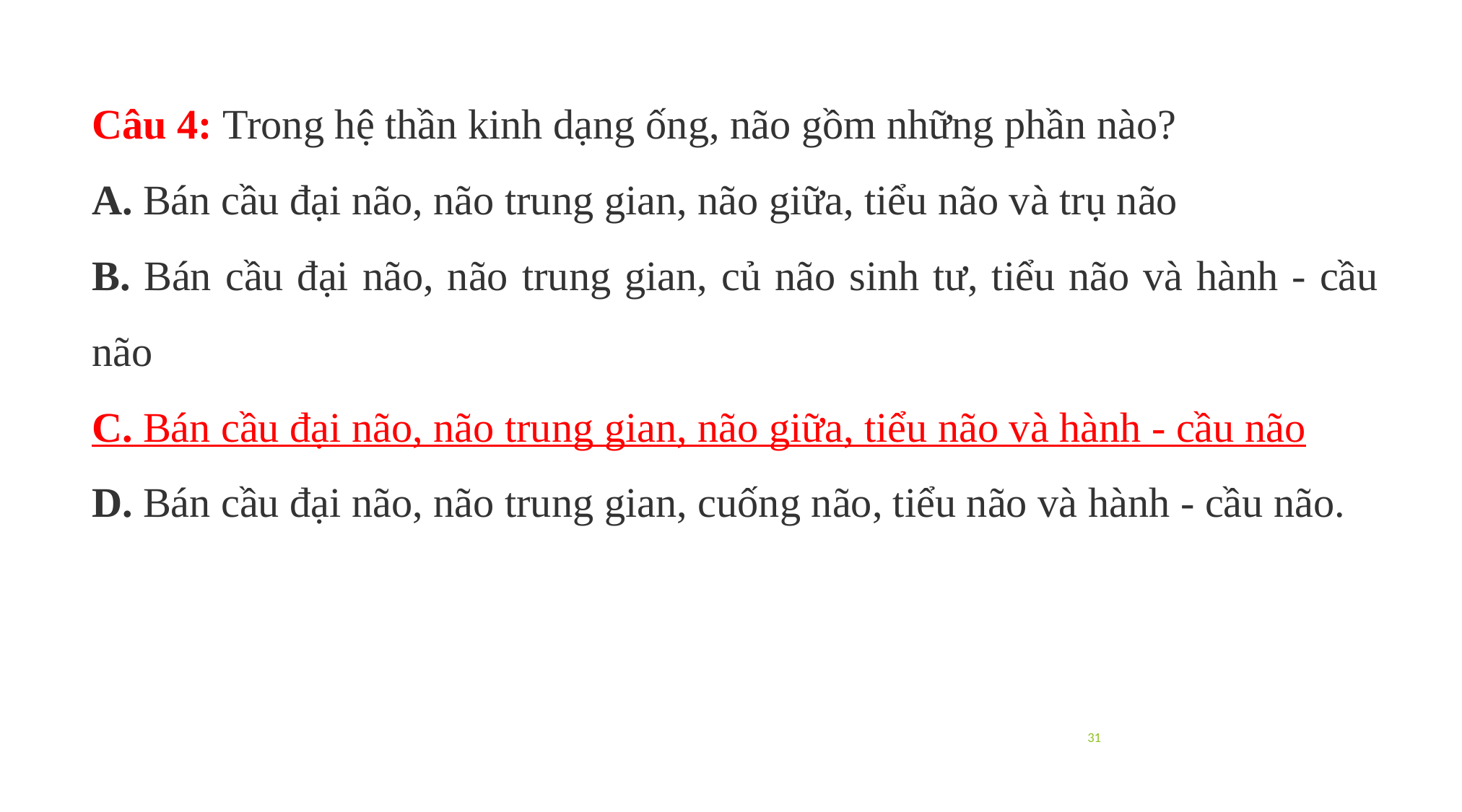

Câu 4: Trong hệ thần kinh dạng ống, não gồm những phần nào?
A. Bán cầu đại não, não trung gian, não giữa, tiểu não và trụ não
B. Bán cầu đại não, não trung gian, củ não sinh tư, tiểu não và hành - cầu não
C. Bán cầu đại não, não trung gian, não giữa, tiểu não và hành - cầu não
D. Bán cầu đại não, não trung gian, cuống não, tiểu não và hành - cầu não.
31